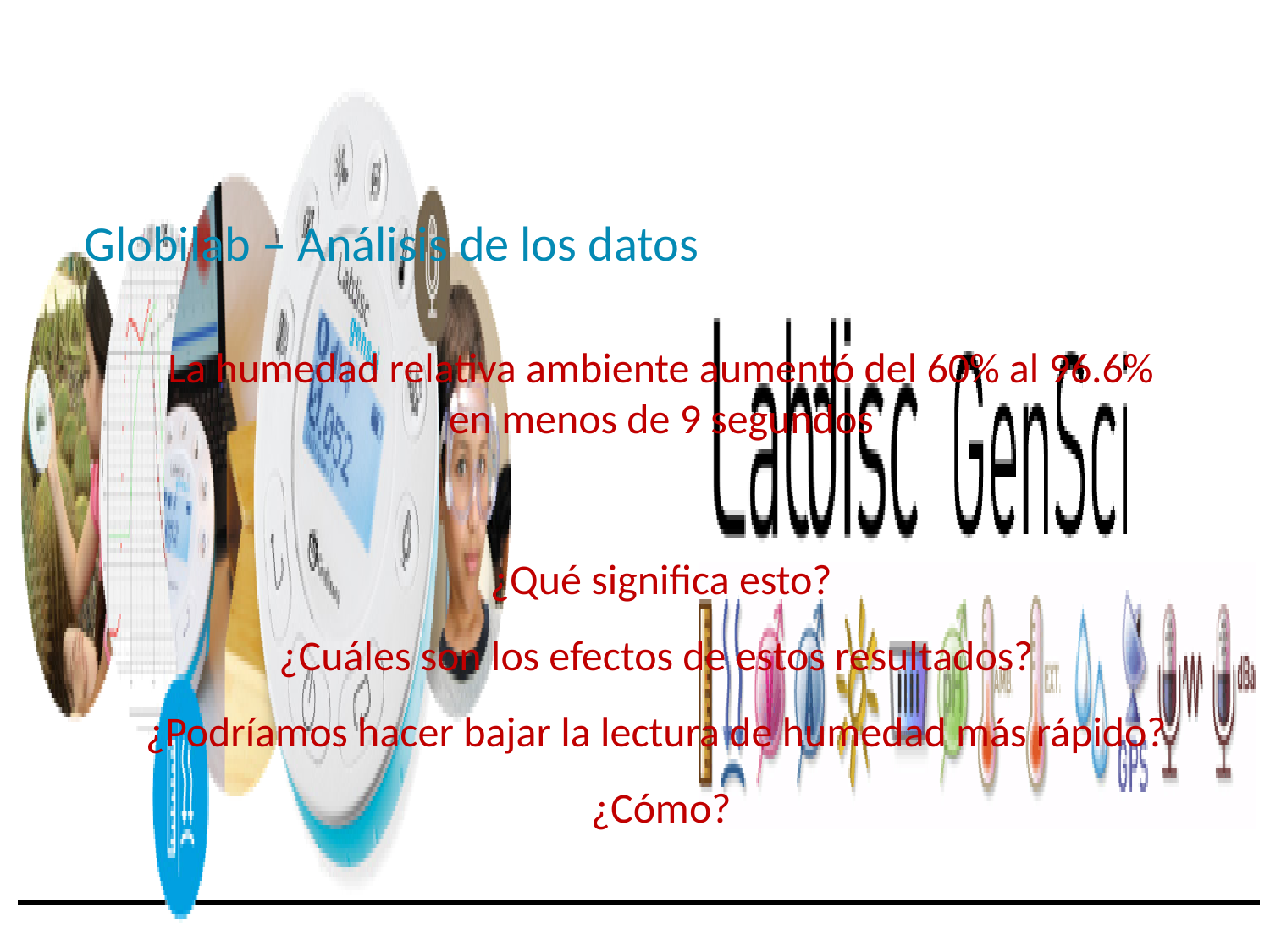

Globilab – Análisis de los datos
La humedad relativa ambiente aumentó del 60% al 96.6%
en menos de 9 segundos

¿Qué significa esto?
¿Cuáles son los efectos de estos resultados?
¿Podríamos hacer bajar la lectura de humedad más rápido?
¿Cómo?